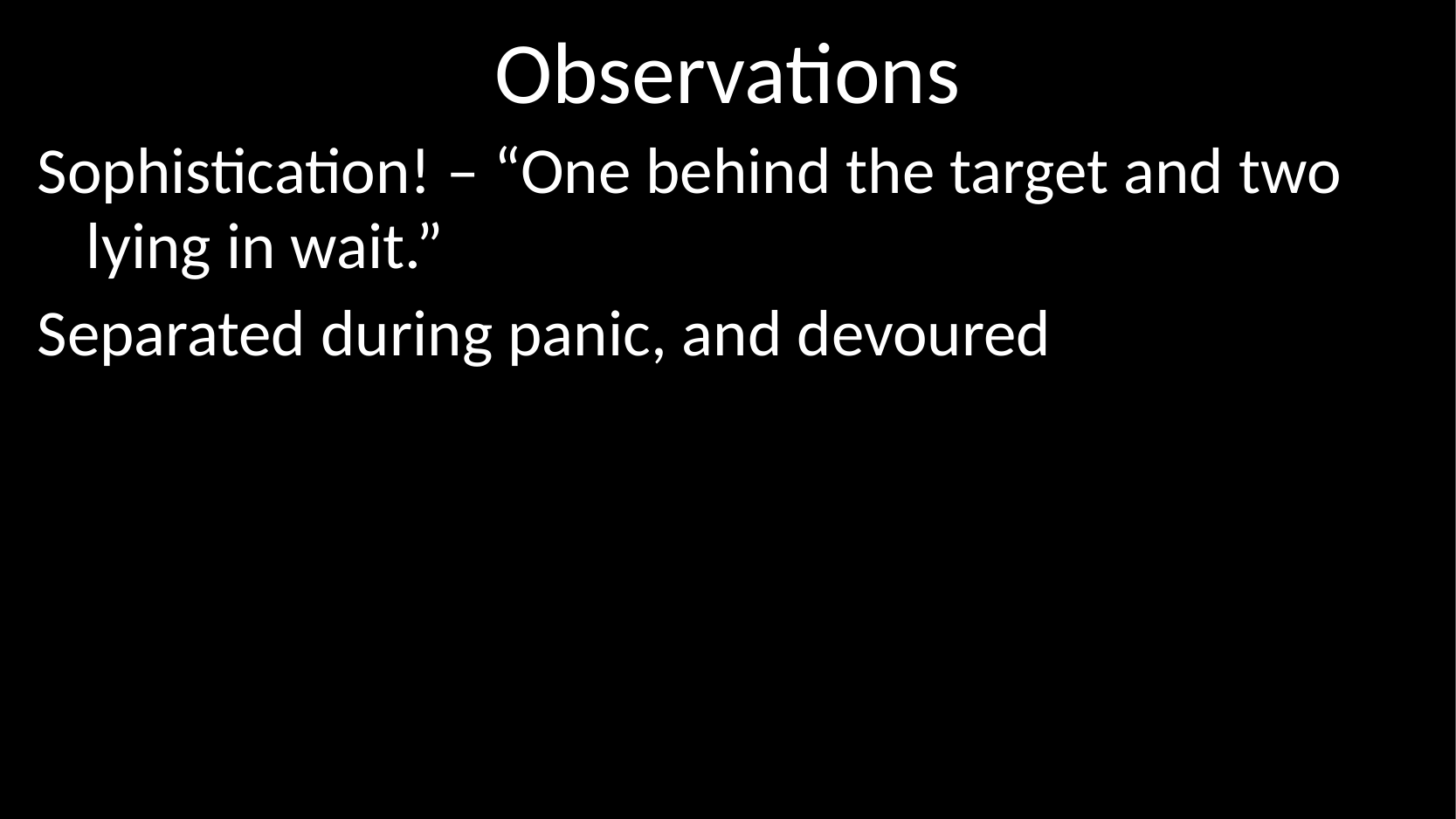

# Observations
Sophistication! – “One behind the target and two lying in wait.”
Separated during panic, and devoured